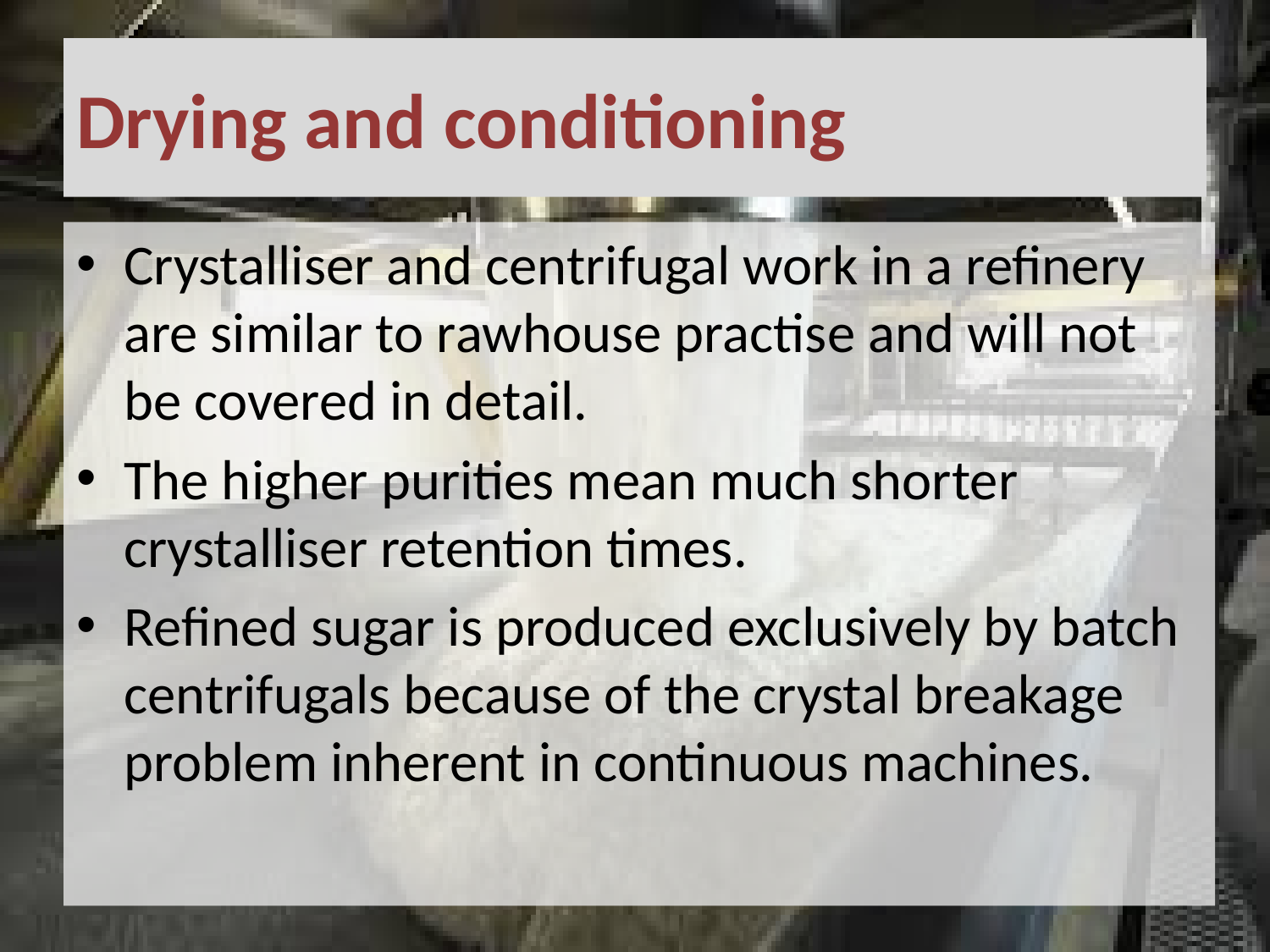

# Drying and conditioning
Crystalliser and centrifugal work in a refinery are similar to rawhouse practise and will not be covered in detail.
The higher purities mean much shorter crystalliser retention times.
Refined sugar is produced exclusively by batch centrifugals because of the crystal breakage problem inherent in continuous machines.